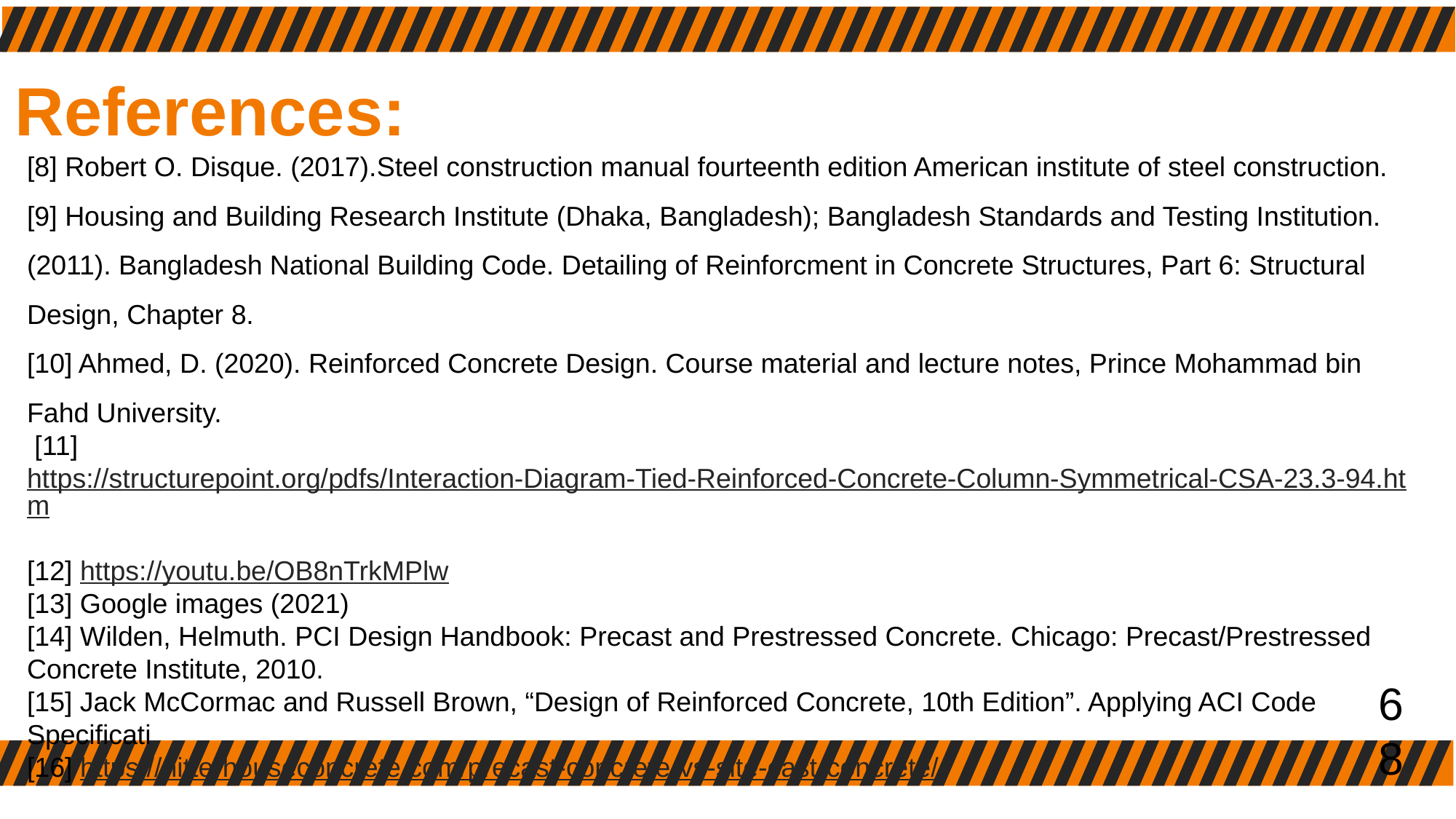

References:
[8] Robert O. Disque. (2017).Steel construction manual fourteenth edition American institute of steel construction.
[9] Housing and Building Research Institute (Dhaka, Bangladesh); Bangladesh Standards and Testing Institution. (2011). Bangladesh National Building Code. Detailing of Reinforcment in Concrete Structures, Part 6: Structural Design, Chapter 8.
[10] Ahmed, D. (2020). Reinforced Concrete Design. Course material and lecture notes, Prince Mohammad bin Fahd University.
 [11] https://structurepoint.org/pdfs/Interaction-Diagram-Tied-Reinforced-Concrete-Column-Symmetrical-CSA-23.3-94.htm
[12] https://youtu.be/OB8nTrkMPlw
[13] Google images (2021)
[14] Wilden, Helmuth. PCI Design Handbook: Precast and Prestressed Concrete. Chicago: Precast/Prestressed Concrete Institute, 2010.
[15] Jack McCormac and Russell Brown, “Design of Reinforced Concrete, 10th Edition”. Applying ACI Code Specificati
[16] https://nitterhouseconcrete.com/precast-concrete-vs-site-cast-concrete/

68